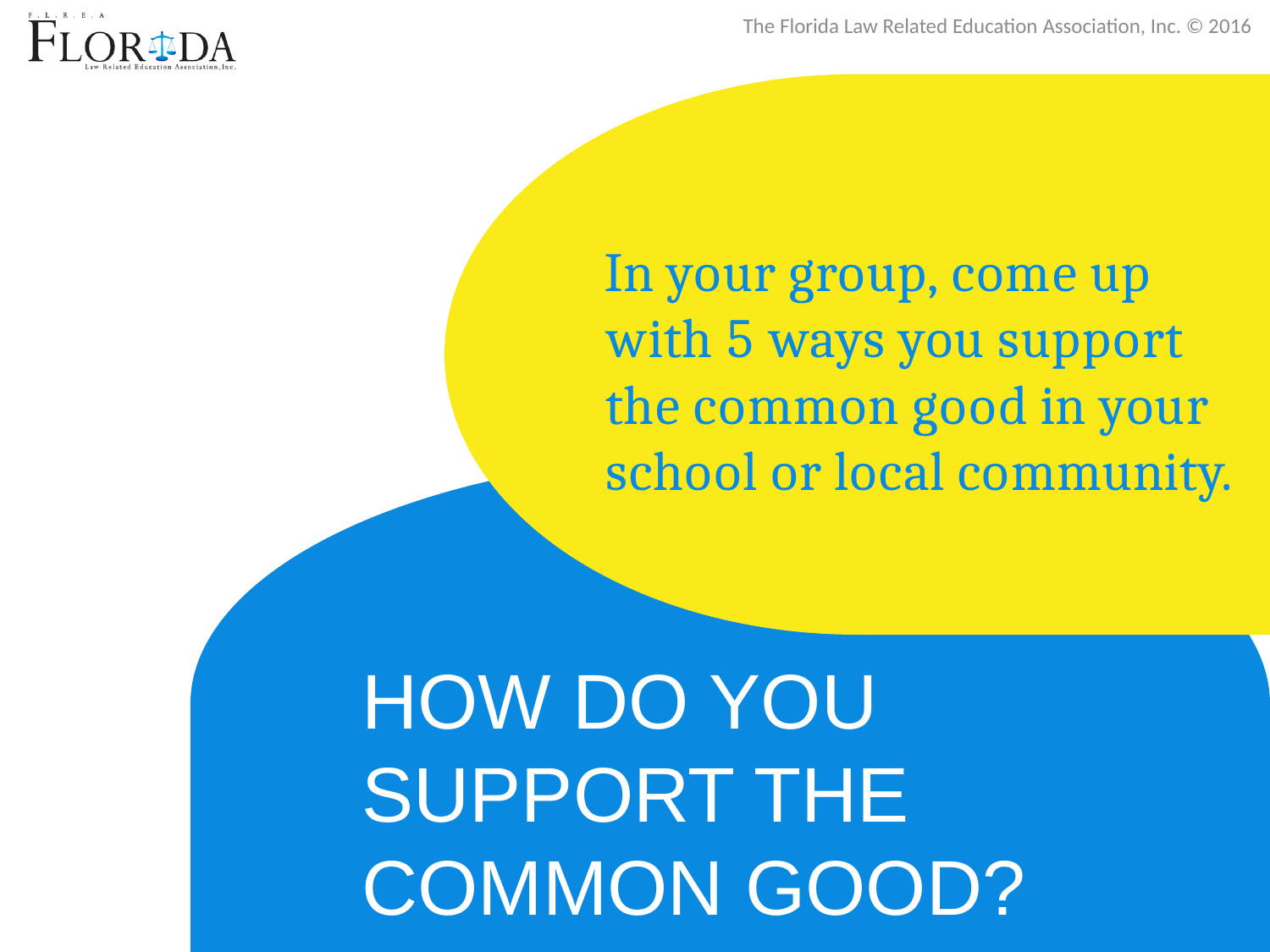

In your group, come up with 5 ways you support the common good in your school or local community.
# How Do you Support the Common Good?